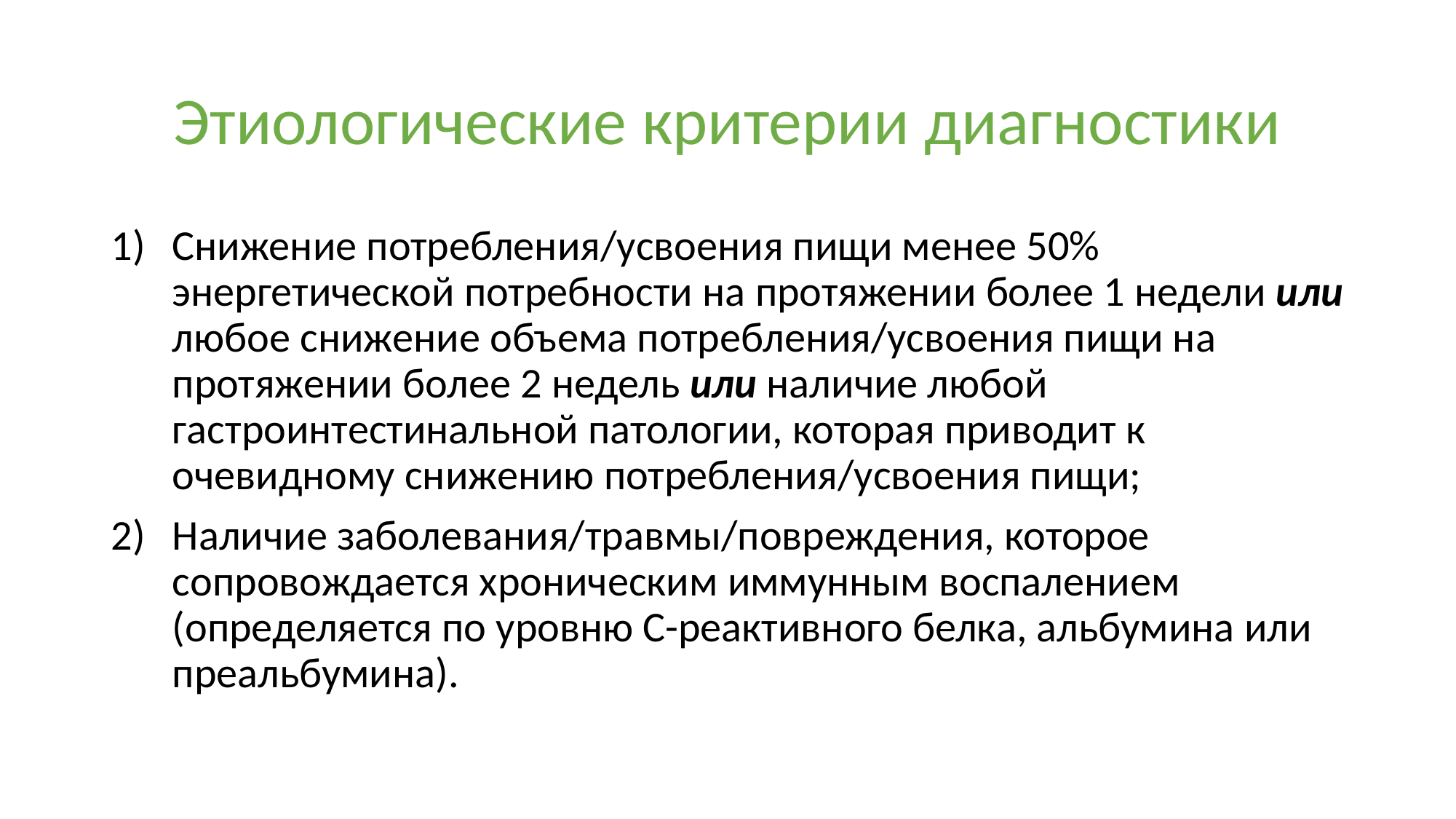

# Этиологические критерии диагностики
Снижение потребления/усвоения пищи менее 50% энергетической потребности на протяжении более 1 недели или любое снижение объема потребления/усвоения пищи на протяжении более 2 недель или наличие любой гастроинтестинальной патологии, которая приводит к очевидному снижению потребления/усвоения пищи;
Наличие заболевания/травмы/повреждения, которое сопровождается хроническим иммунным воспалением (определяется по уровню С-реактивного белка, альбумина или преальбумина).